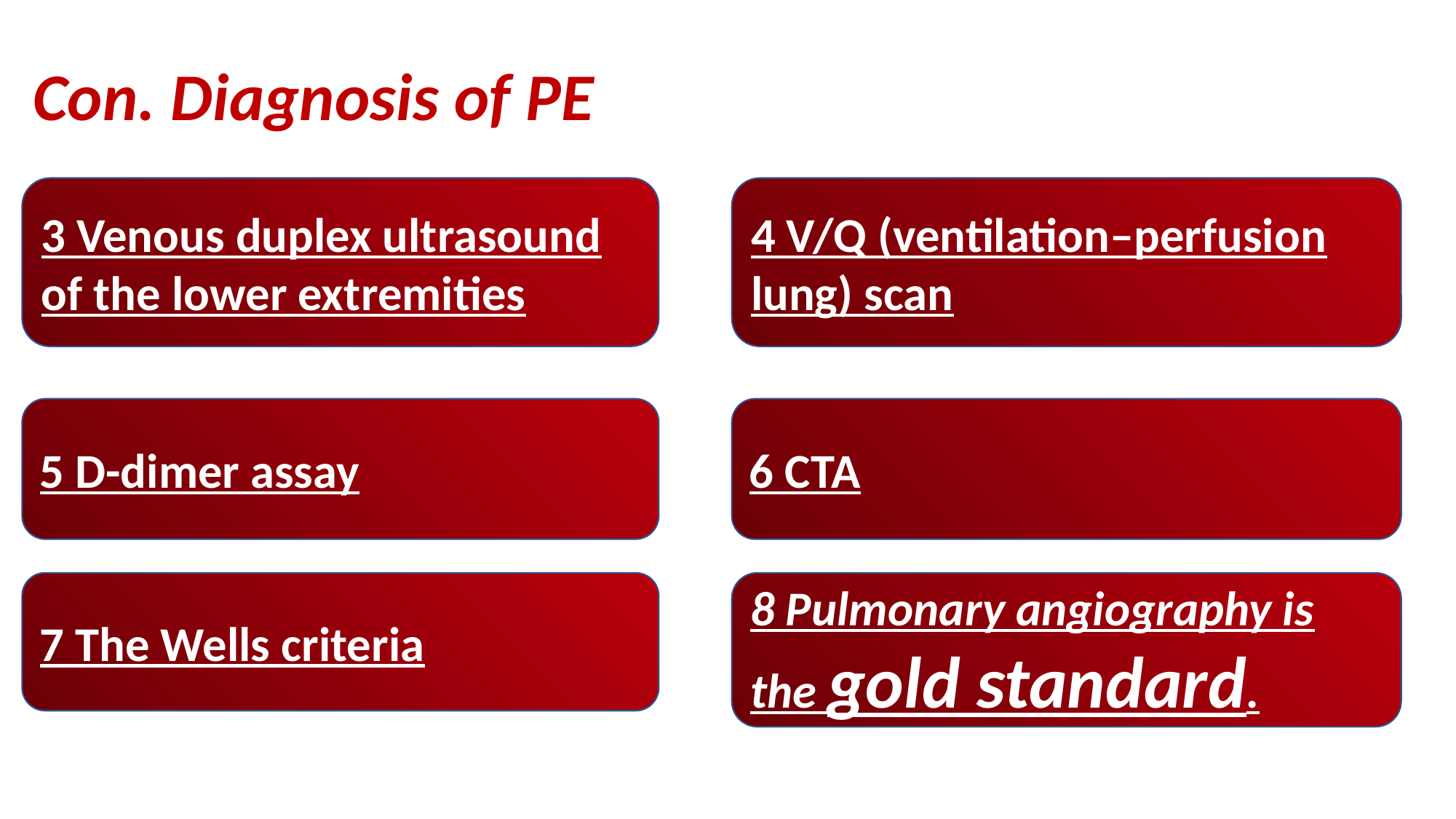

# Con. Diagnosis of PE
3 Venous duplex ultrasound of the lower extremities
4 V/Q (ventilation–perfusion lung) scan
5 D-dimer assay
6 CTA
7 The Wells criteria
8 Pulmonary angiography is the gold standard.